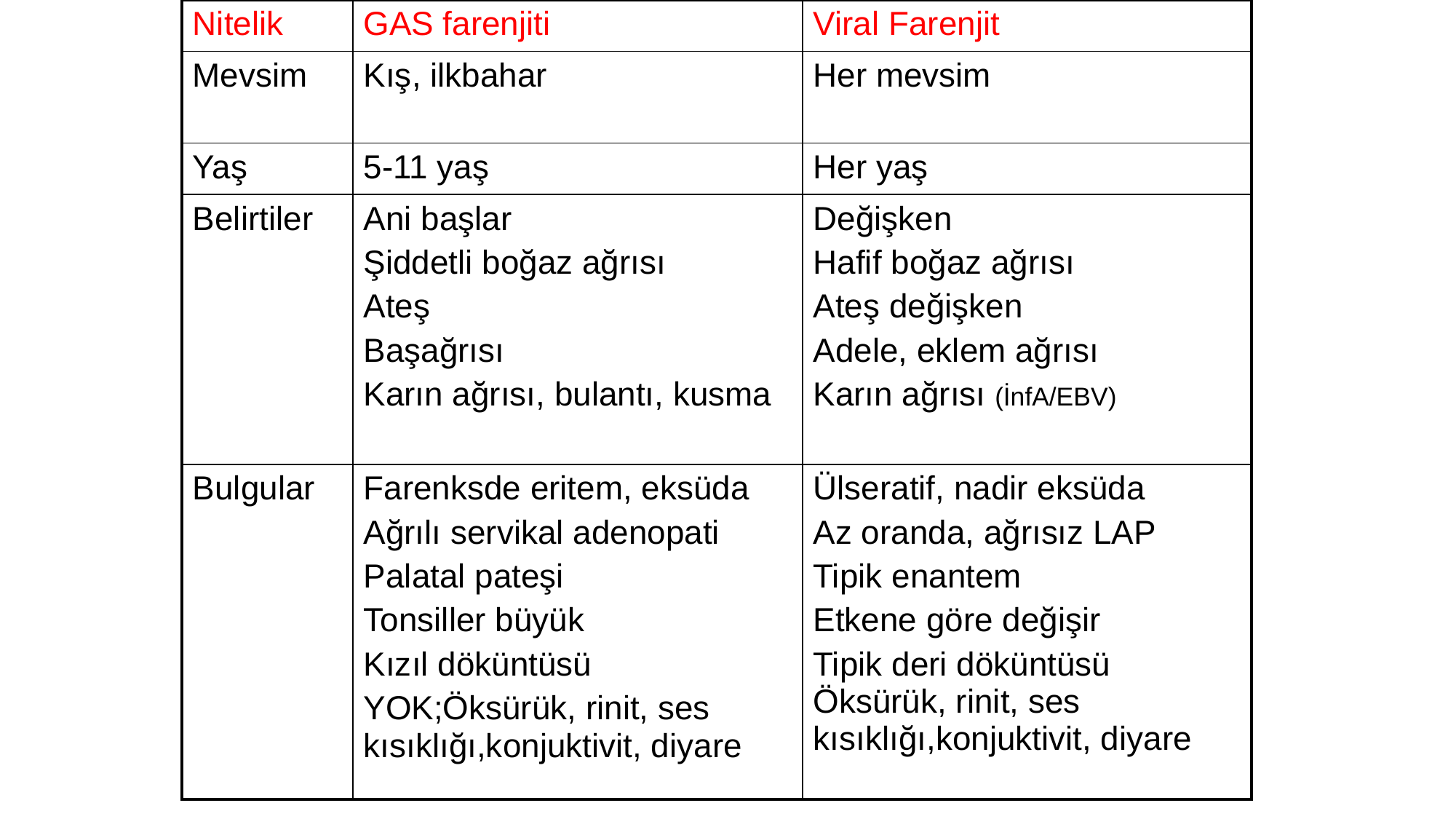

| Nitelik | GAS farenjiti | Viral Farenjit |
| --- | --- | --- |
| Mevsim | Kış, ilkbahar | Her mevsim |
| Yaş | 5-11 yaş | Her yaş |
| Belirtiler | Ani başlar Şiddetli boğaz ağrısı Ateş Başağrısı Karın ağrısı, bulantı, kusma | Değişken Hafif boğaz ağrısı Ateş değişken Adele, eklem ağrısı Karın ağrısı (İnfA/EBV) |
| Bulgular | Farenksde eritem, eksüda Ağrılı servikal adenopati Palatal pateşi Tonsiller büyük Kızıl döküntüsü YOK;Öksürük, rinit, ses kısıklığı,konjuktivit, diyare | Ülseratif, nadir eksüda Az oranda, ağrısız LAP Tipik enantem Etkene göre değişir Tipik deri döküntüsü Öksürük, rinit, ses kısıklığı,konjuktivit, diyare |